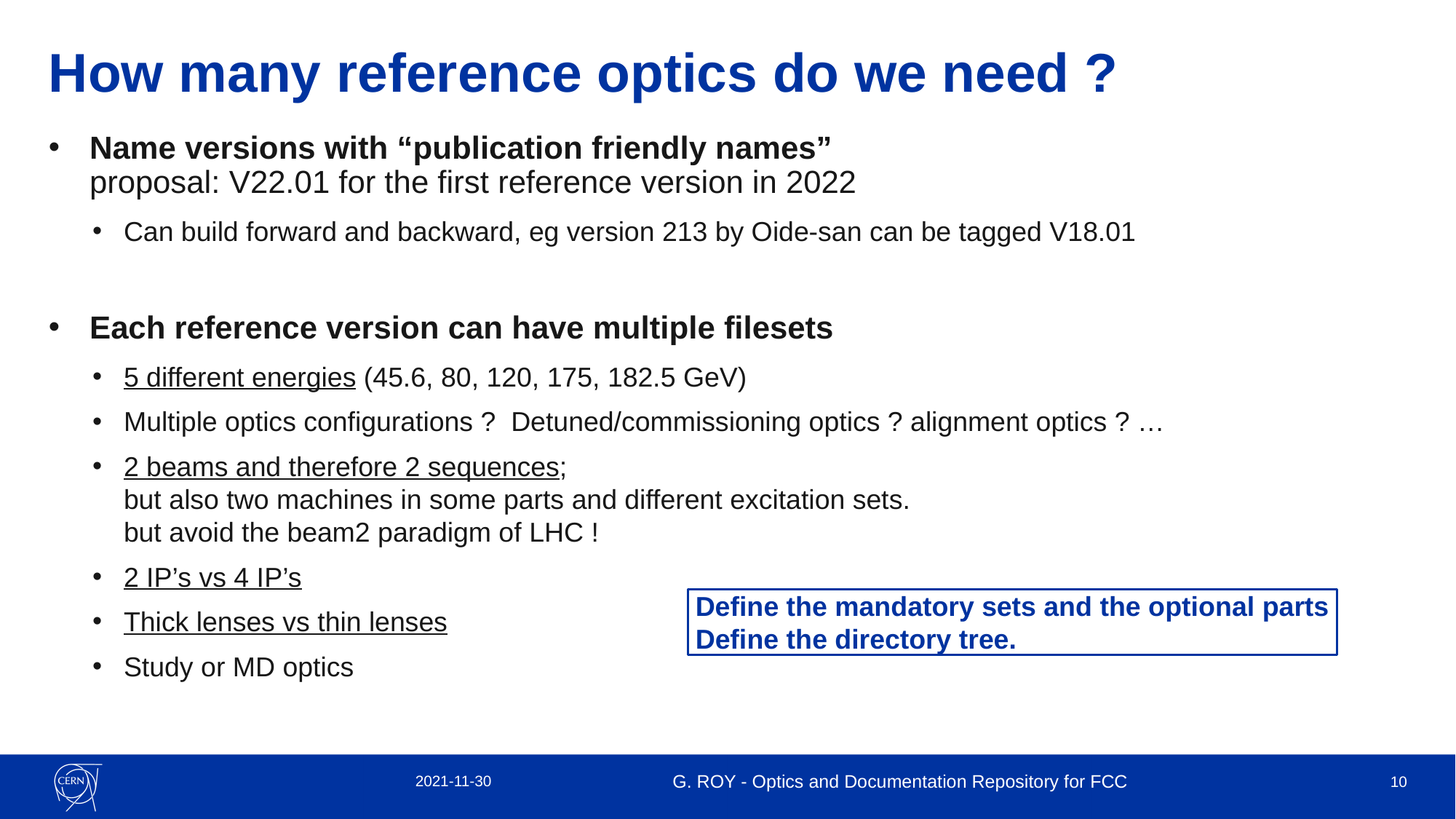

# How many reference optics do we need ?
Name versions with “publication friendly names”
proposal: V22.01 for the first reference version in 2022
Can build forward and backward, eg version 213 by Oide-san can be tagged V18.01
Each reference version can have multiple filesets
5 different energies (45.6, 80, 120, 175, 182.5 GeV)
Multiple optics configurations ?  Detuned/commissioning optics ? alignment optics ? …
2 beams and therefore 2 sequences;
but also two machines in some parts and different excitation sets.
but avoid the beam2 paradigm of LHC !
2 IP’s vs 4 IP’s
Thick lenses vs thin lenses
Study or MD optics

 Define the mandatory sets and the optional parts
 Define the directory tree.
2021-11-30
G. ROY - Optics and Documentation Repository for FCC
10